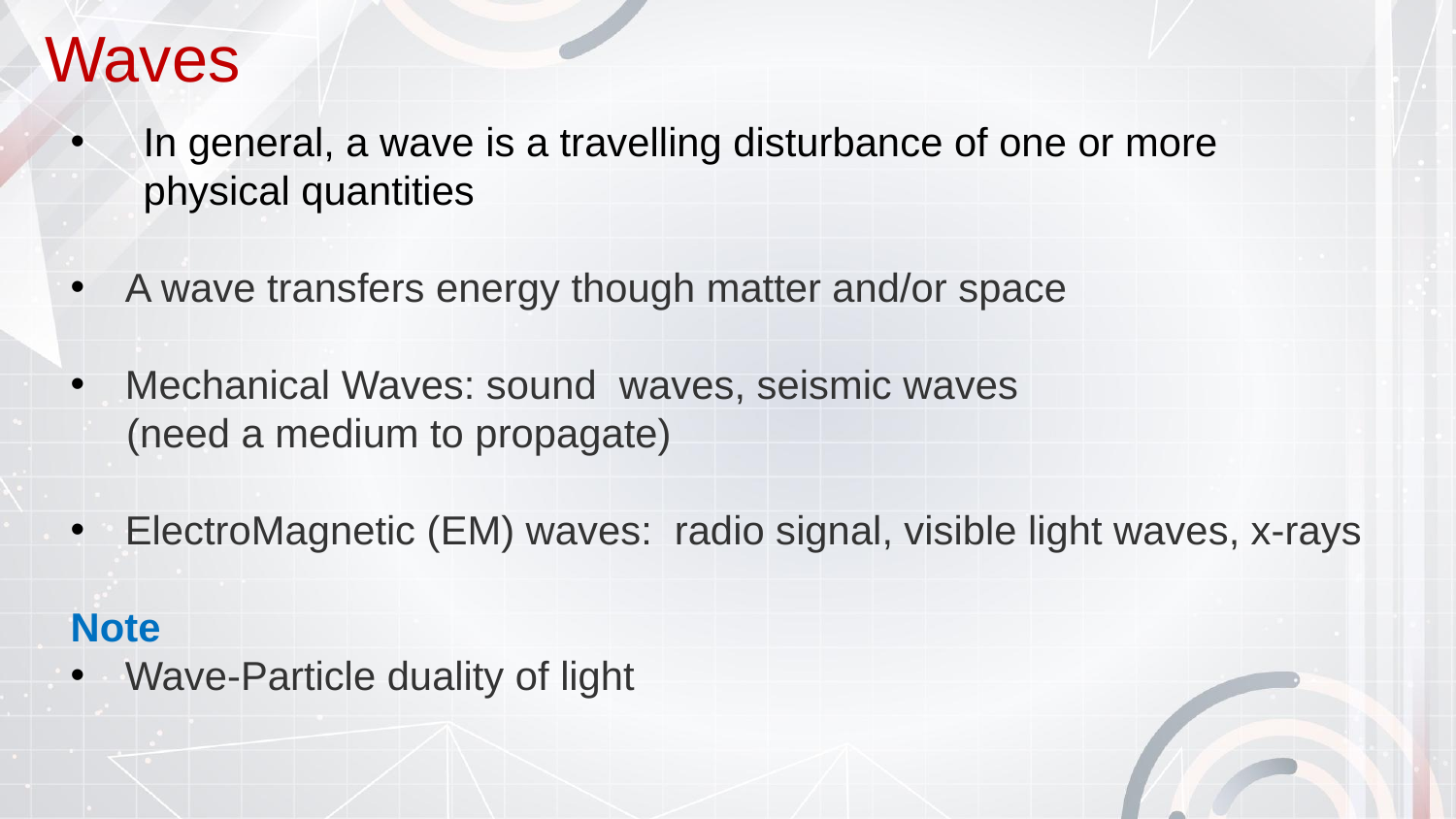

# Waves
In general, a wave is a travelling disturbance of one or more physical quantities

A wave transfers energy though matter and/or space

Mechanical Waves: sound  waves, seismic waves
     (need a medium to propagate)

ElectroMagnetic (EM) waves:  radio signal, visible light waves, x-rays

Note
Wave-Particle duality of light